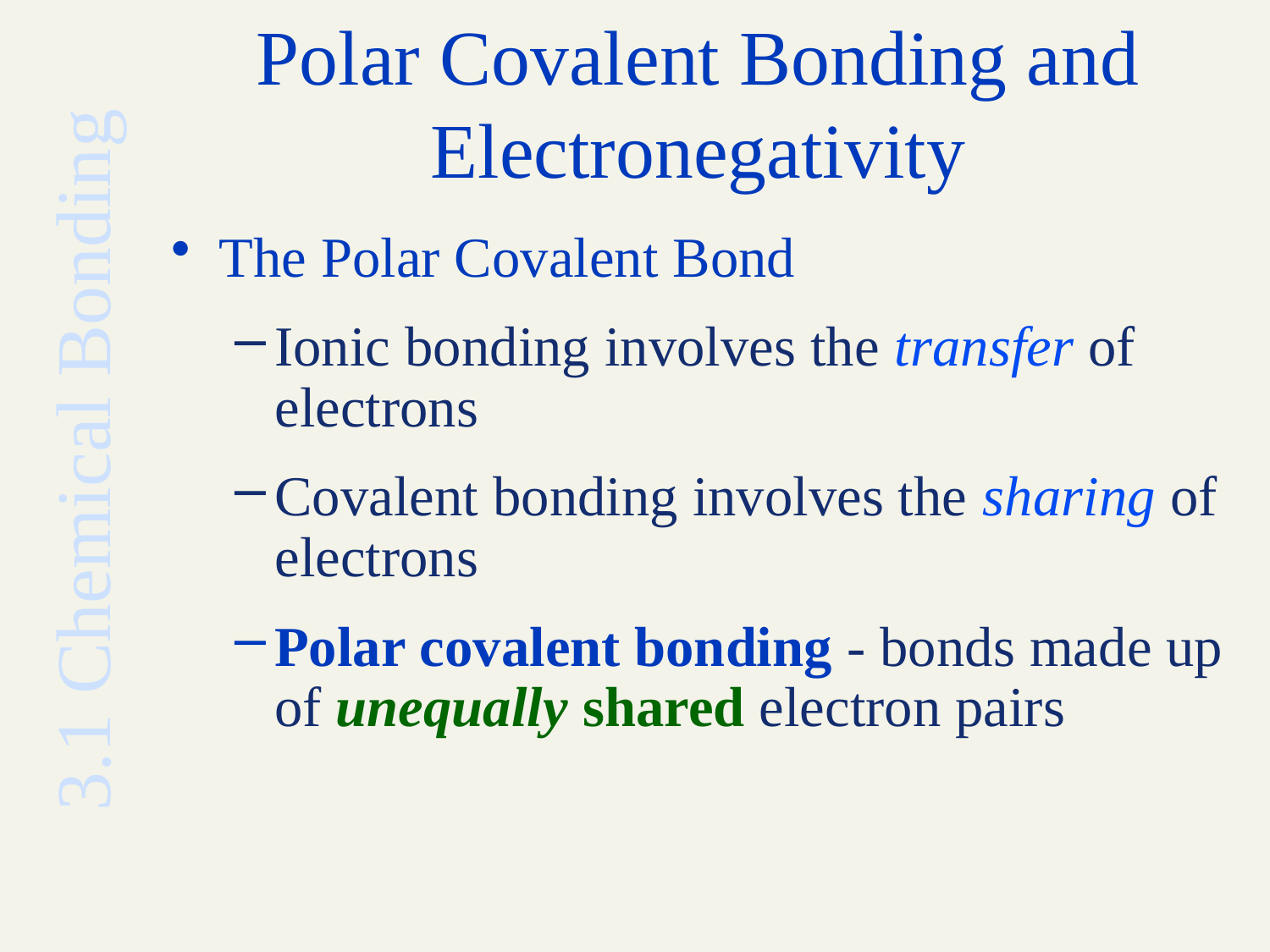

# Polar Covalent Bonding and Electronegativity
The Polar Covalent Bond
Ionic bonding involves the transfer of electrons
Covalent bonding involves the sharing of electrons
Polar covalent bonding - bonds made up of unequally shared electron pairs
3.1 Chemical Bonding